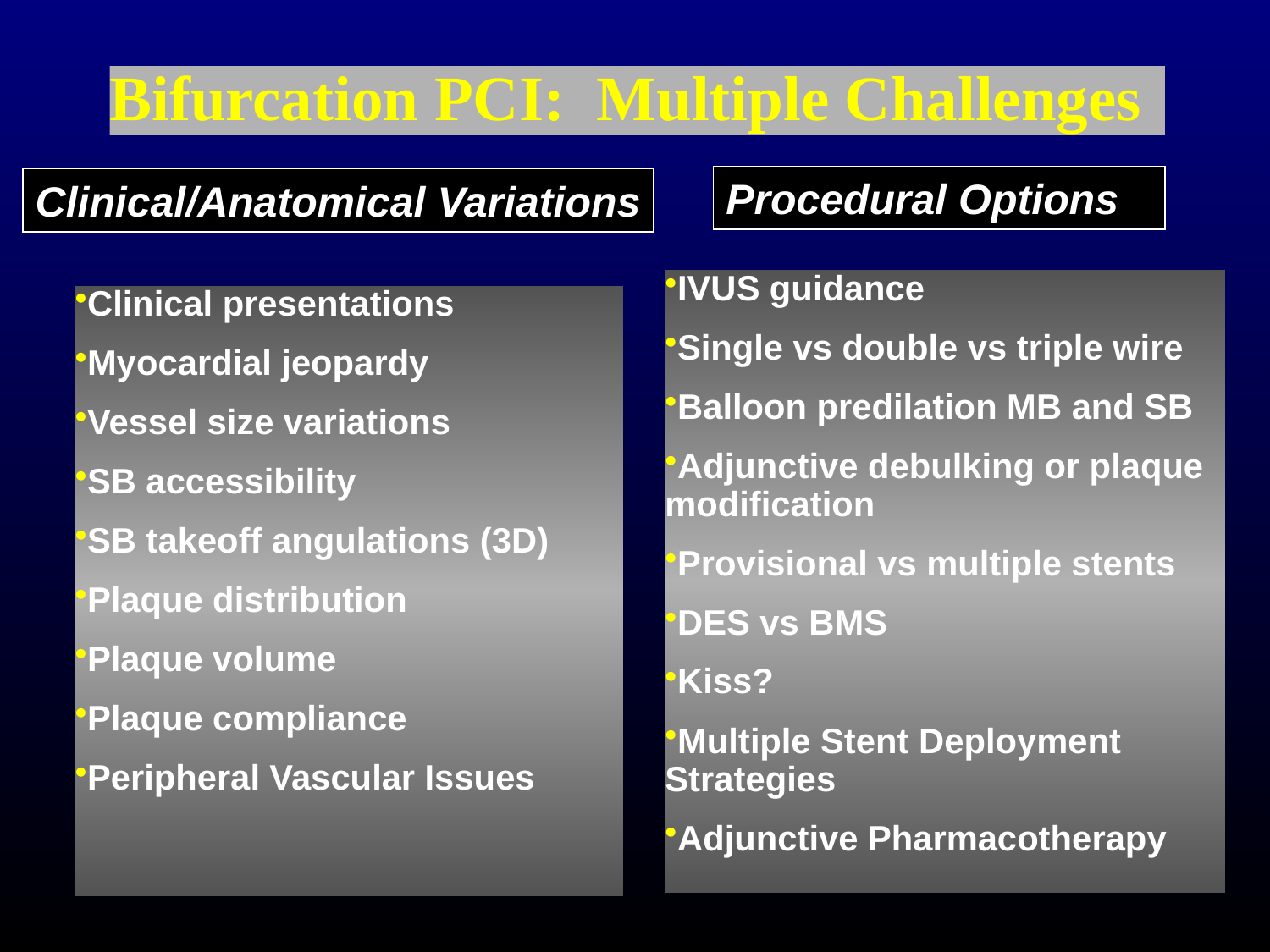

# Bifurcation PCI:  Multiple Challenges
Procedural Options
Clinical/Anatomical Variations
IVUS guidance
Single vs double vs triple wire
Balloon predilation MB and SB
Adjunctive debulking or plaque modification
Provisional vs multiple stents
DES vs BMS
Kiss?
Multiple Stent Deployment Strategies
Adjunctive Pharmacotherapy
Clinical presentations
Myocardial jeopardy
Vessel size variations
SB accessibility
SB takeoff angulations (3D)
Plaque distribution
Plaque volume
Plaque compliance
Peripheral Vascular Issues